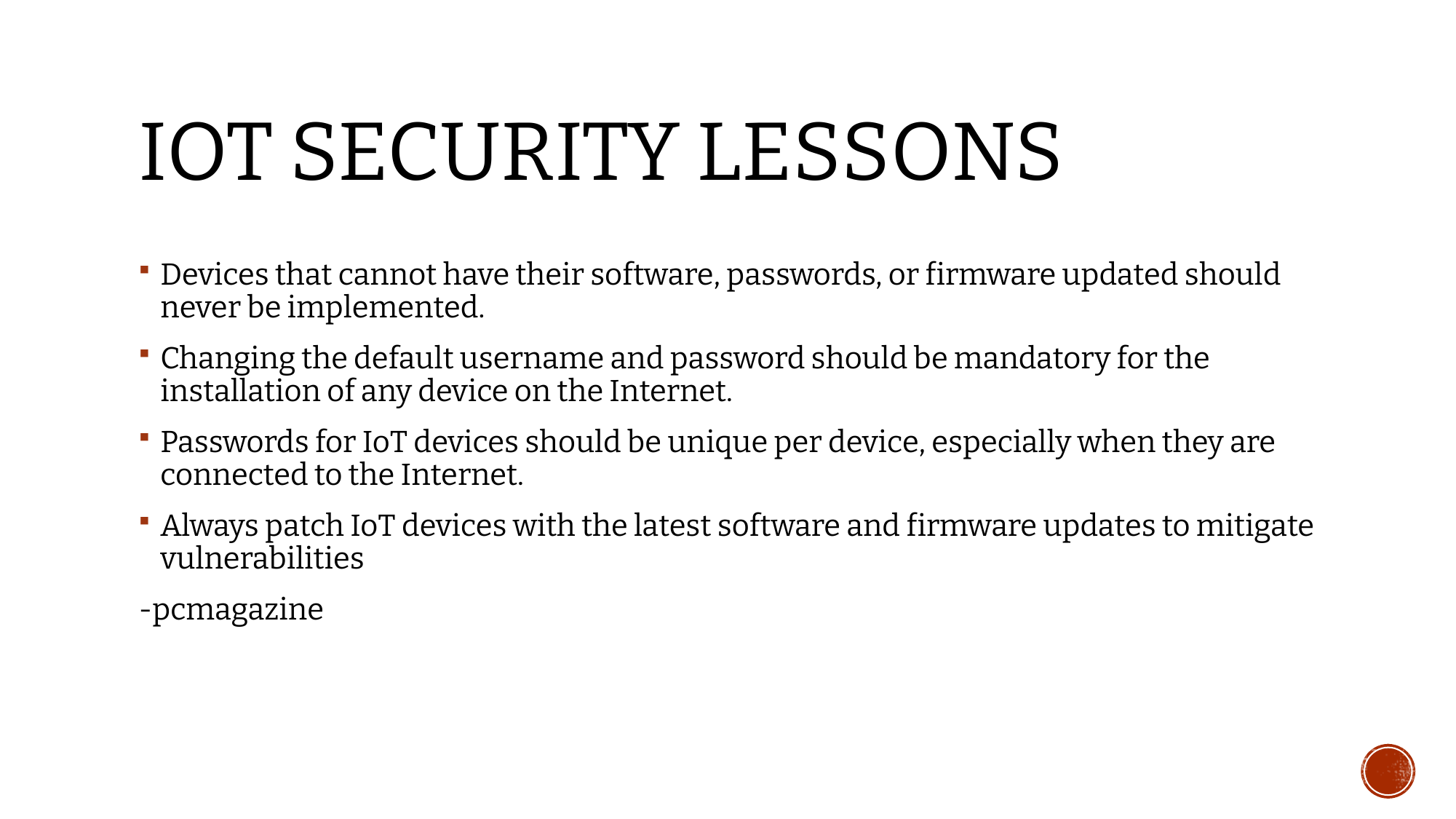

# Iot security lessons
Devices that cannot have their software, passwords, or firmware updated should never be implemented.
Changing the default username and password should be mandatory for the installation of any device on the Internet.
Passwords for IoT devices should be unique per device, especially when they are connected to the Internet.
Always patch IoT devices with the latest software and firmware updates to mitigate vulnerabilities
-pcmagazine